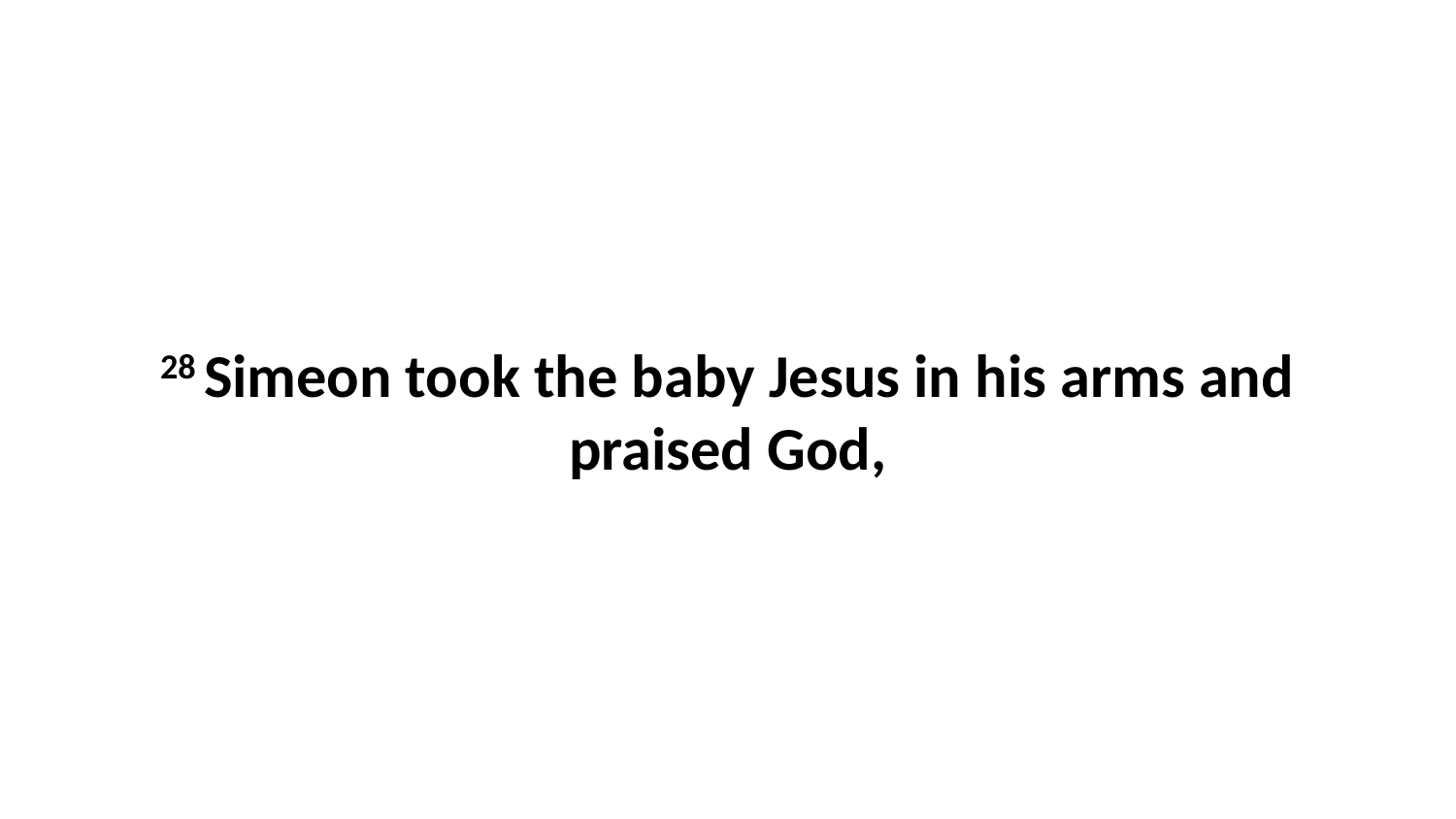

28 Simeon took the baby Jesus in his arms and praised God,